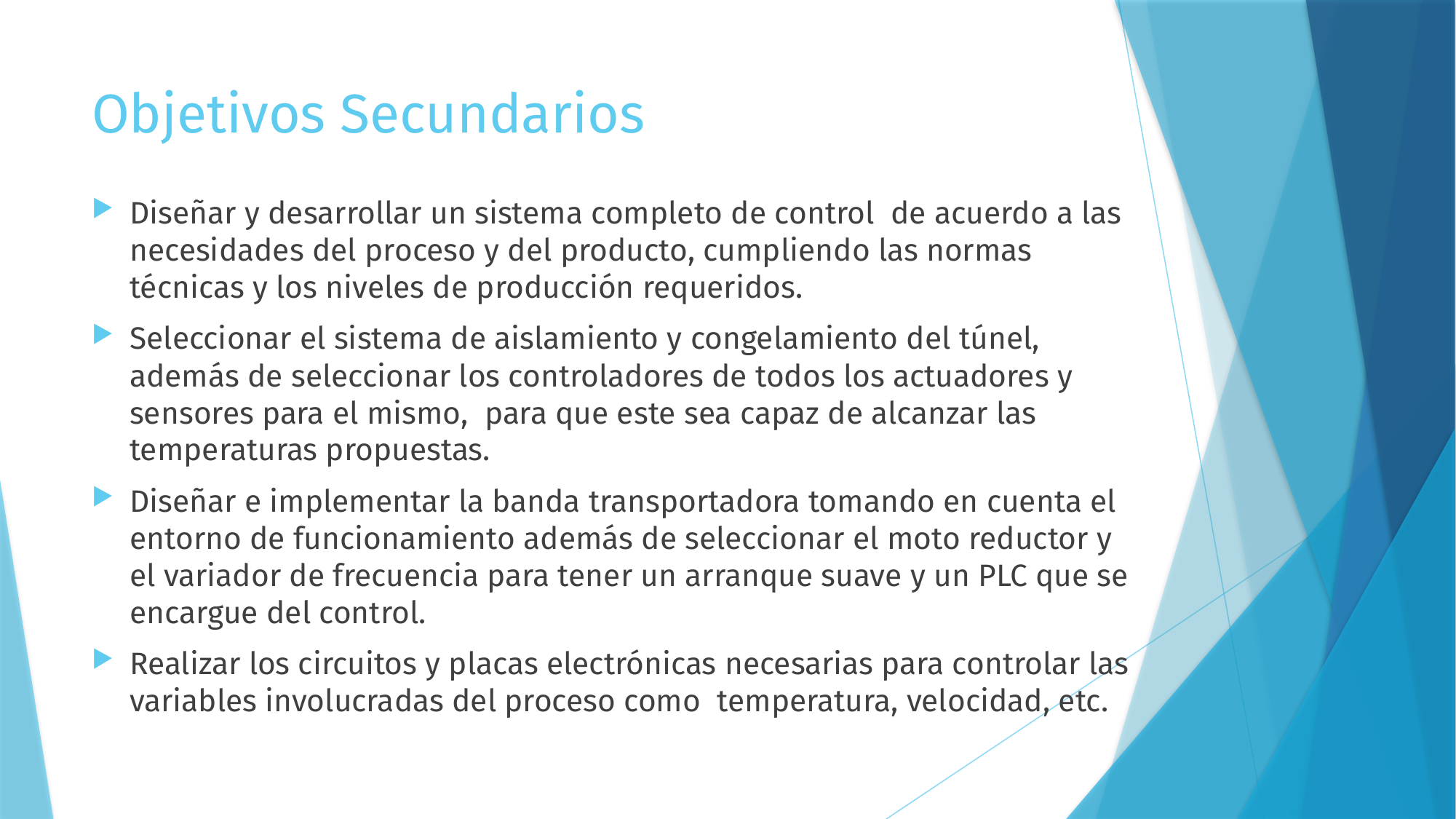

# Objetivos Secundarios
Diseñar y desarrollar un sistema completo de control  de acuerdo a las necesidades del proceso y del producto, cumpliendo las normas técnicas y los niveles de producción requeridos.
Seleccionar el sistema de aislamiento y congelamiento del túnel, además de seleccionar los controladores de todos los actuadores y sensores para el mismo,  para que este sea capaz de alcanzar las temperaturas propuestas.
Diseñar e implementar la banda transportadora tomando en cuenta el entorno de funcionamiento además de seleccionar el moto reductor y el variador de frecuencia para tener un arranque suave y un PLC que se encargue del control.
Realizar los circuitos y placas electrónicas necesarias para controlar las variables involucradas del proceso como  temperatura, velocidad, etc.